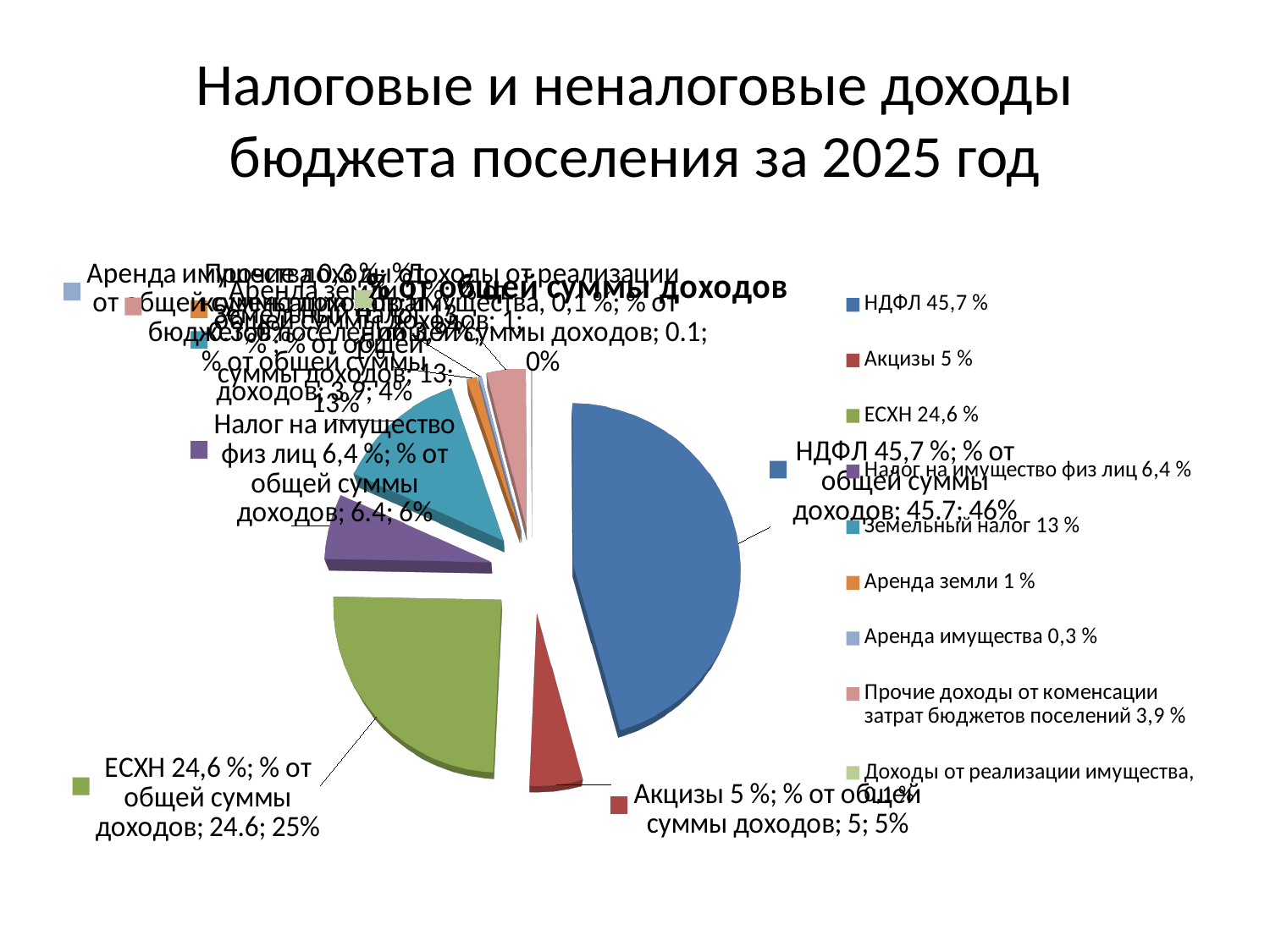

# Налоговые и неналоговые доходы бюджета поселения за 2025 год

[unsupported chart]